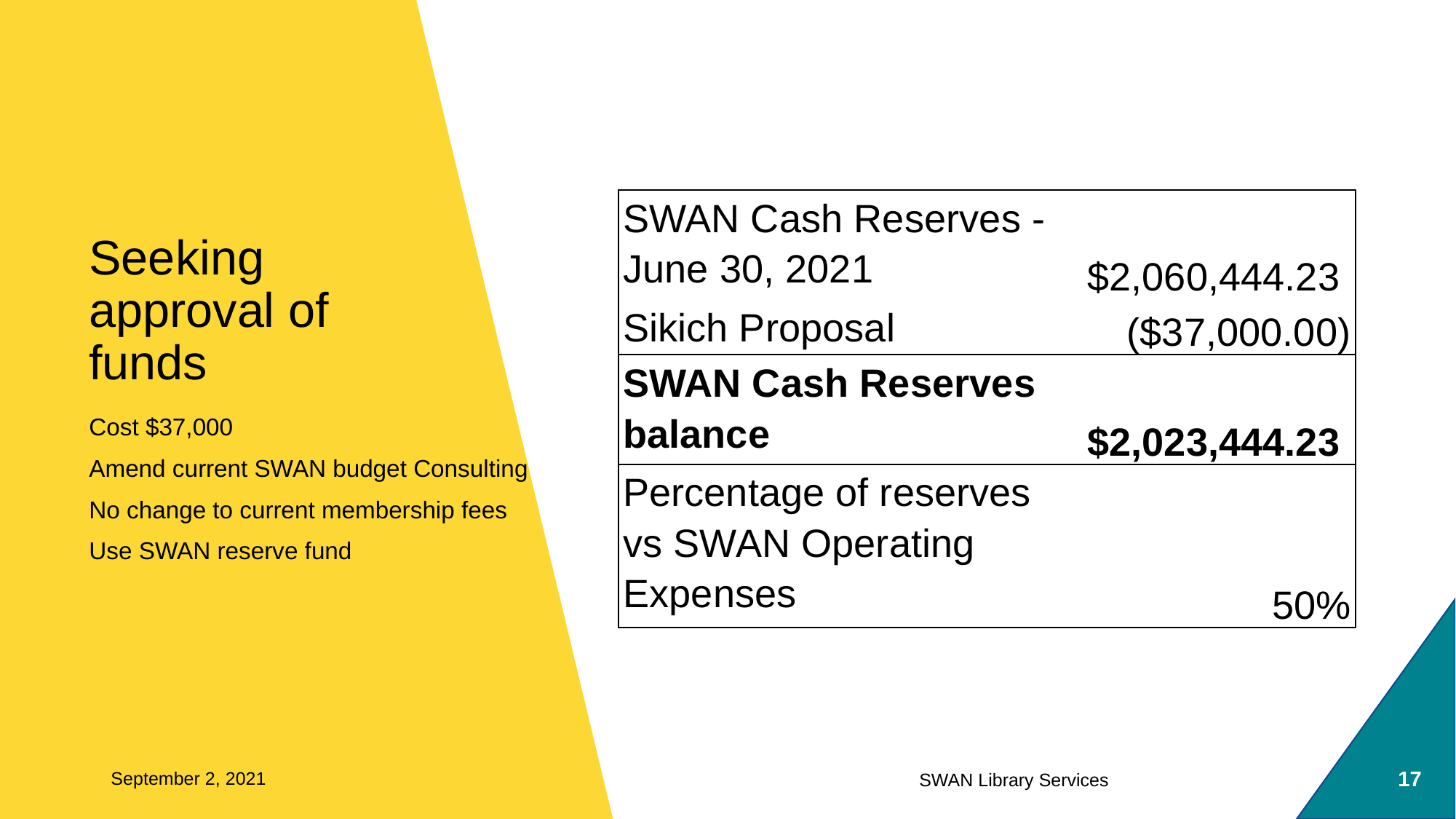

| SWAN Cash Reserves - June 30, 2021 | $2,060,444.23 |
| --- | --- |
| Sikich Proposal | ($37,000.00) |
| SWAN Cash Reserves balance | $2,023,444.23 |
| Percentage of reserves vs SWAN Operating Expenses | 50% |
# Seeking approval of funds
Cost $37,000
Amend current SWAN budget Consulting
No change to current membership fees
Use SWAN reserve fund
September 2, 2021
17
SWAN Library Services